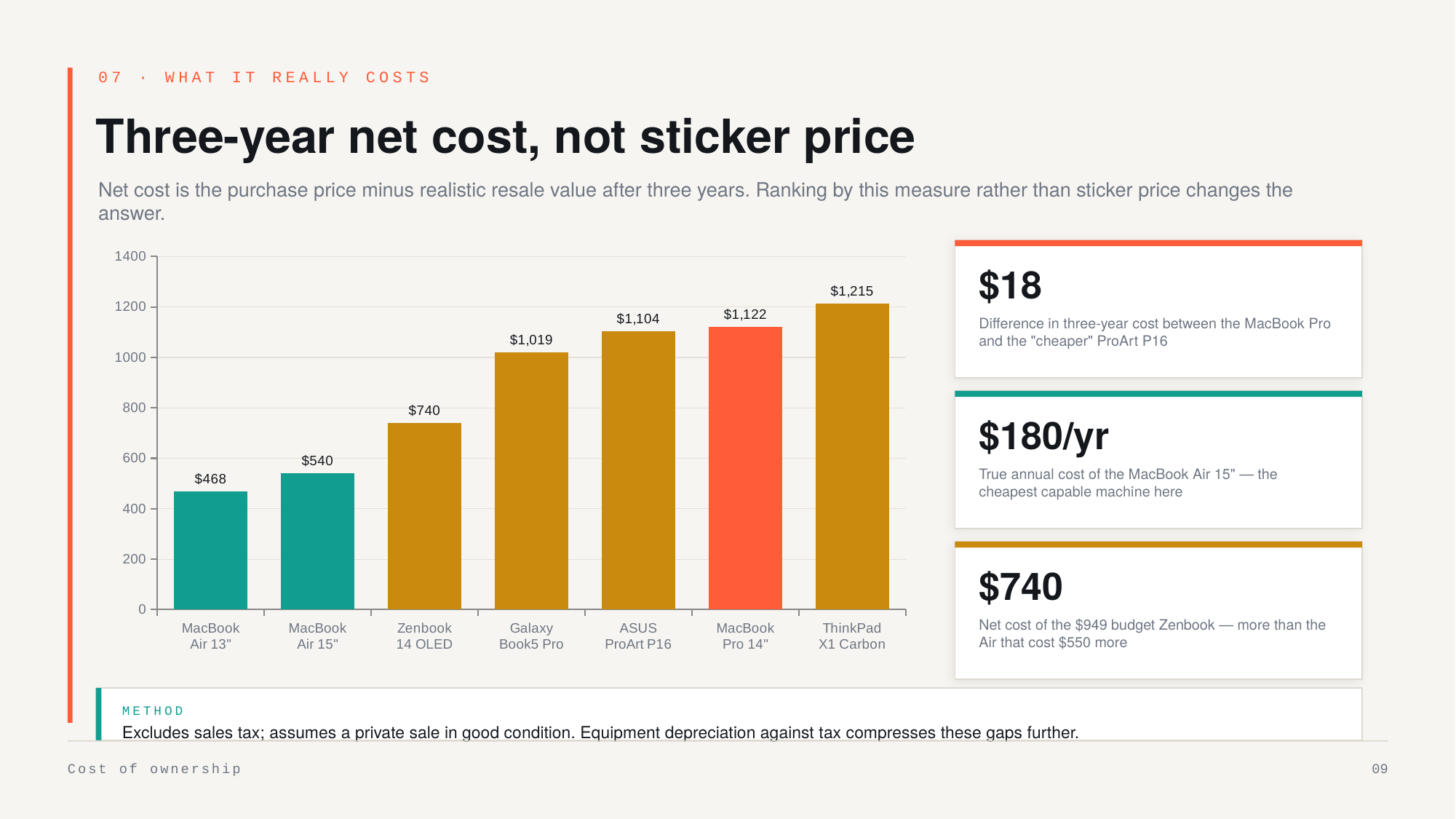

07 · WHAT IT REALLY COSTS

Three-year net cost, not sticker price
Net cost is the purchase price minus realistic resale value after three years. Ranking by this measure rather than sticker price changes the answer.

### Chart

| Category | 3-year net cost |
|---|---|
| MacBook
Air 13" | 468.0 |
| MacBook
Air 15" | 540.0 |
| Zenbook
14 OLED | 740.0 |
| Galaxy
Book5 Pro | 1019.0 |
| ASUS
ProArt P16 | 1104.0 |
| MacBook
Pro 14" | 1122.0 |
| ThinkPad
X1 Carbon | 1215.0 |

$18
Difference in three-year cost between the MacBook Pro and the "cheaper" ProArt P16

$180/yr
True annual cost of the MacBook Air 15" — the cheapest capable machine here

$740
Net cost of the $949 budget Zenbook — more than the Air that cost $550 more

METHOD
Excludes sales tax; assumes a private sale in good condition. Equipment depreciation against tax compresses these gaps further.

Cost of ownership
09